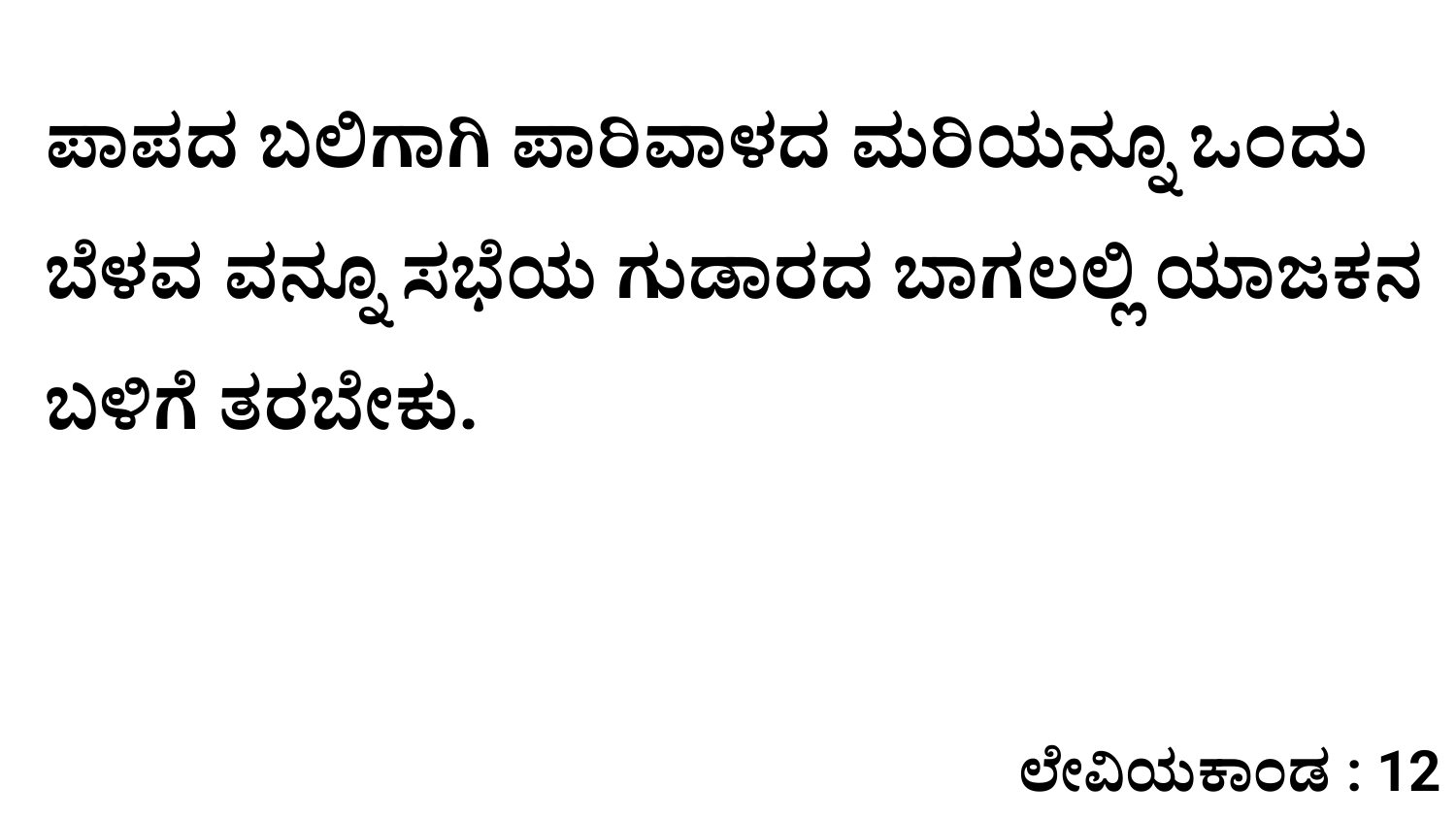

ಪಾಪದ ಬಲಿಗಾಗಿ ಪಾರಿವಾಳದ ಮರಿಯನ್ನೂ ಒಂದು ಬೆಳವ ವನ್ನೂ ಸಭೆಯ ಗುಡಾರದ ಬಾಗಲಲ್ಲಿ ಯಾಜಕನ ಬಳಿಗೆ ತರಬೇಕು.
ಲೇವಿಯಕಾಂಡ : 12